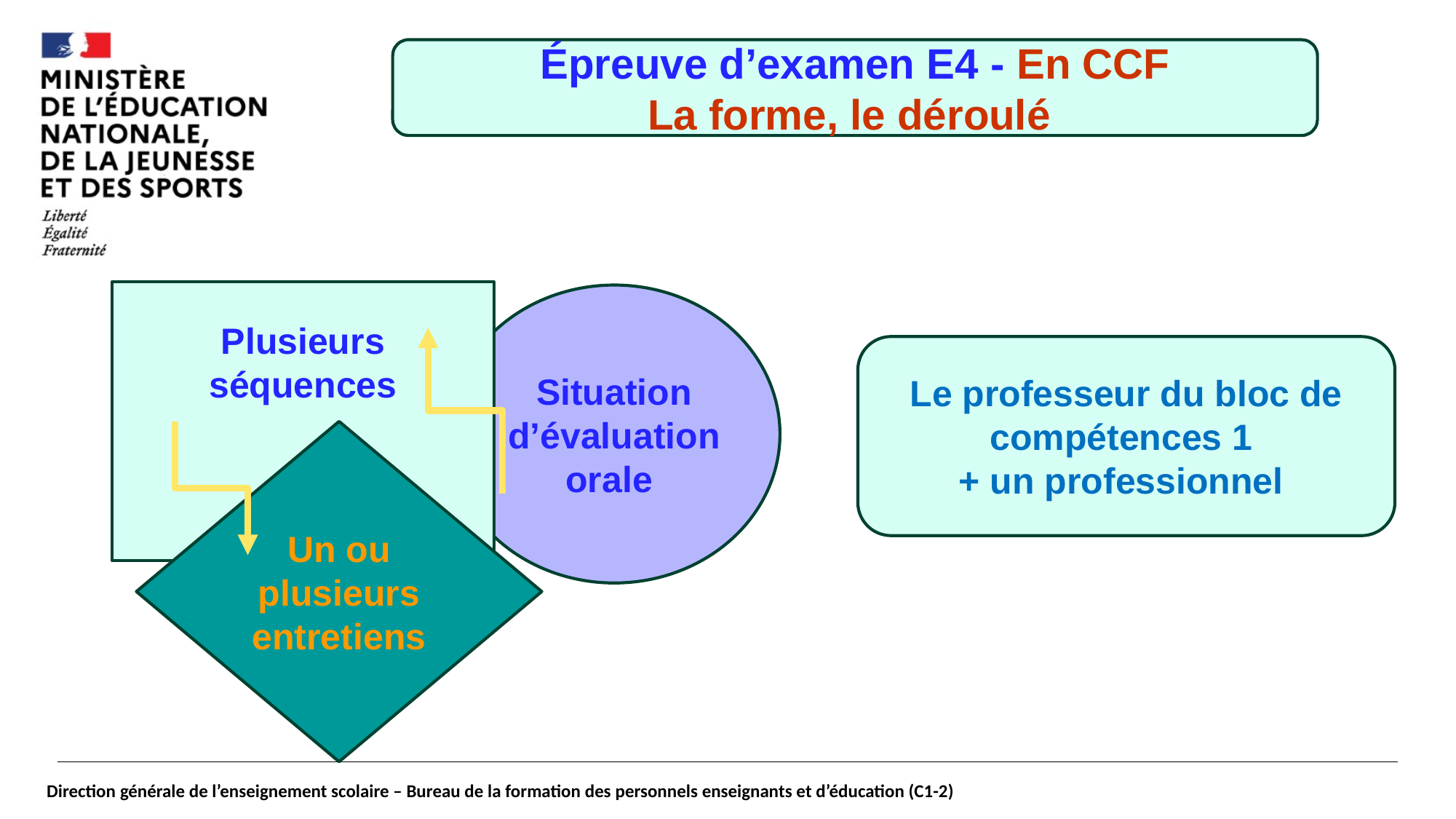

#
Épreuve d’examen E4 - En CCF
La forme, le déroulé

Plusieurs séquences

Situation d’évaluation orale
Le professeur du bloc de compétences 1
+ un professionnel
Un ou plusieurs entretiens
Direction générale de l’enseignement scolaire – Bureau de la formation des personnels enseignants et d’éducation (C1-2)